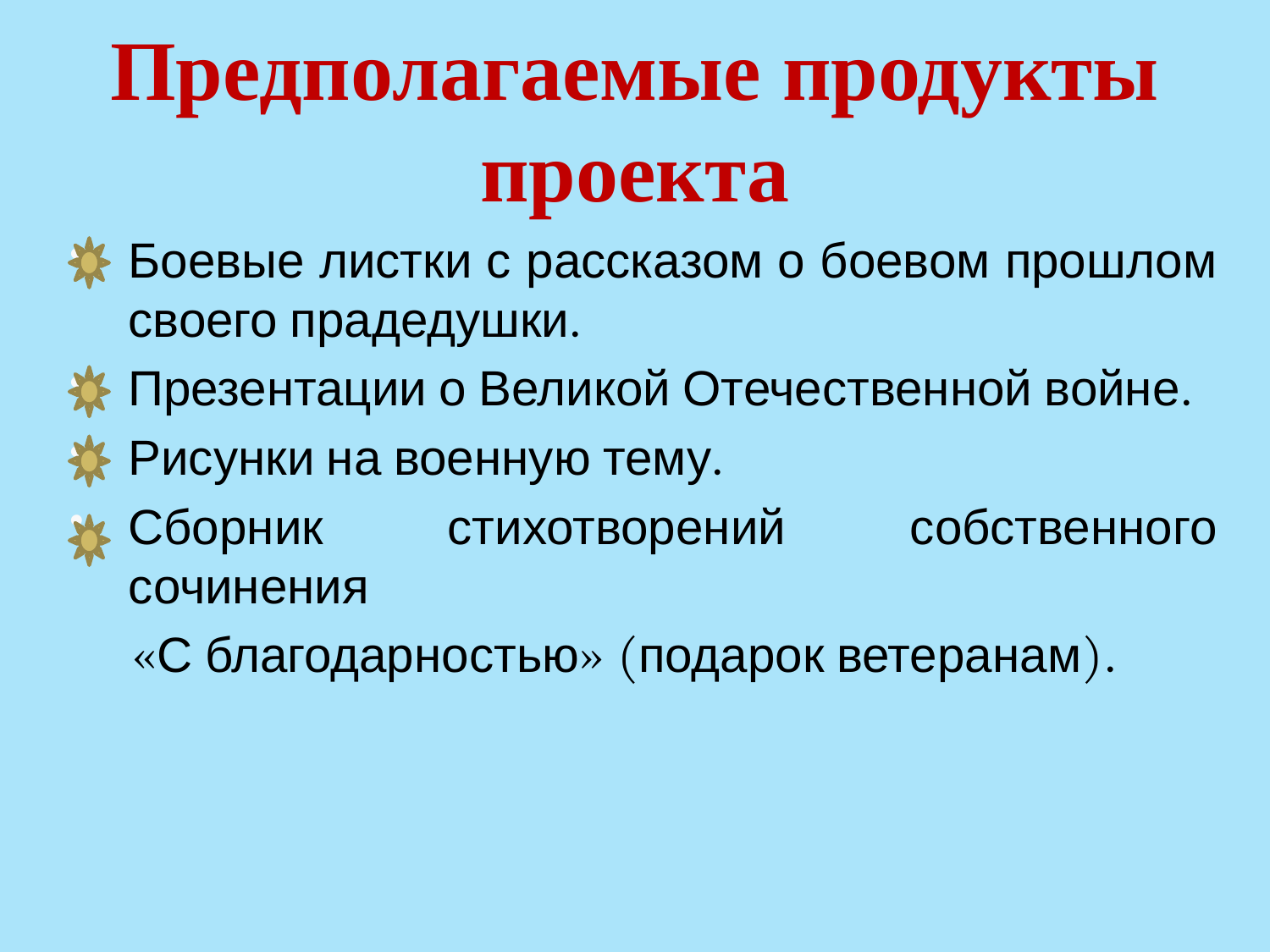

# Предполагаемые продукты проекта
Боевые листки с рассказом о боевом прошлом своего прадедушки.
Презентации о Великой Отечественной войне.
Рисунки на военную тему.
Сборник стихотворений собственного сочинения
     «С благодарностью» (подарок ветеранам).